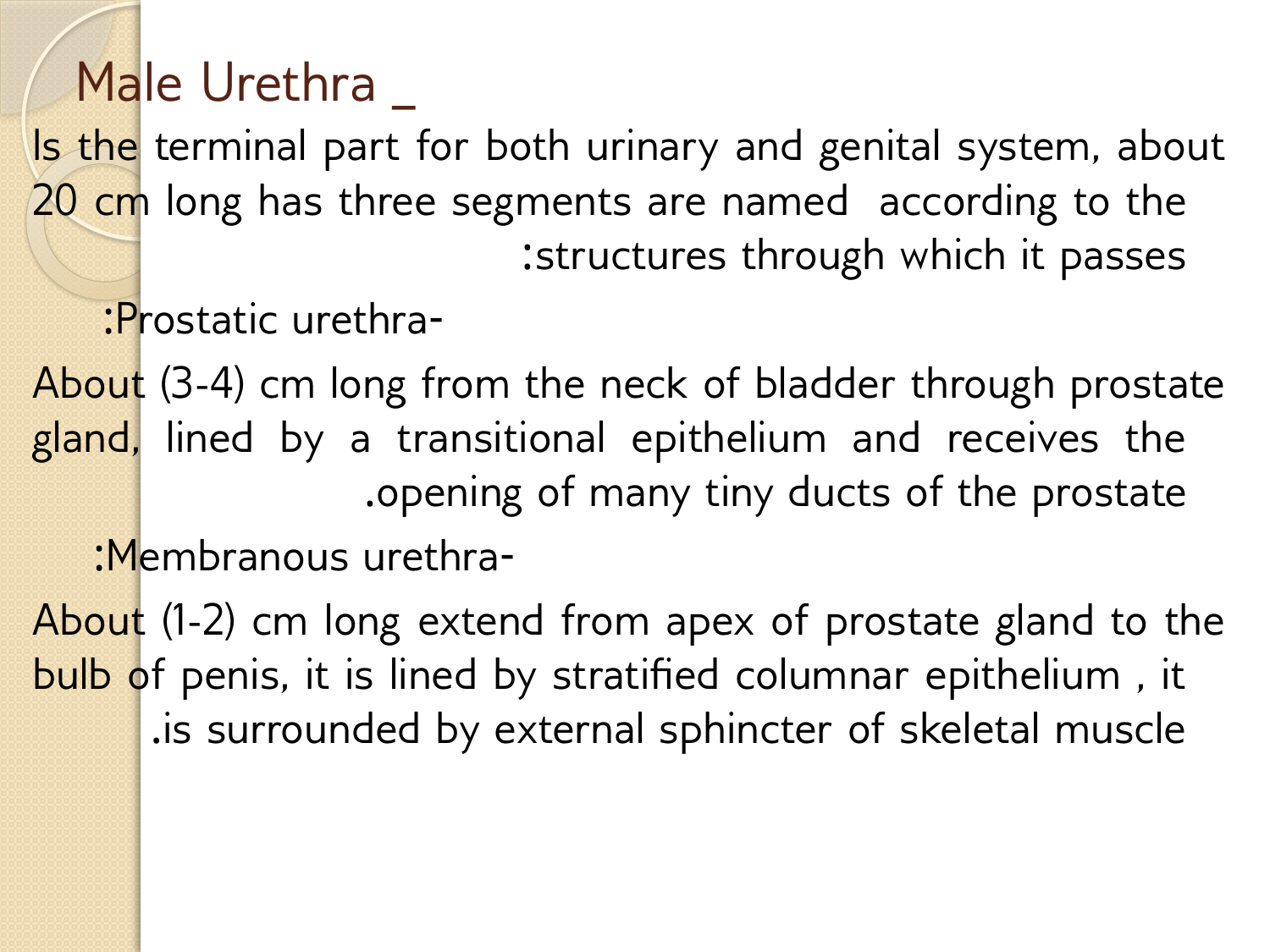

# _ Male Urethra
Is the terminal part for both urinary and genital system, about 20 cm long has three segments are named  according to the structures through which it passes:
                                                                  -Prostatic urethra:
About (3-4) cm long from the neck of bladder through prostate gland, lined by a transitional epithelium and receives the opening of many tiny ducts of the prostate.
                                                            -Membranous urethra:
About (1-2) cm long extend from apex of prostate gland to the bulb of penis, it is lined by stratified columnar epithelium , it is surrounded by external sphincter of skeletal muscle.